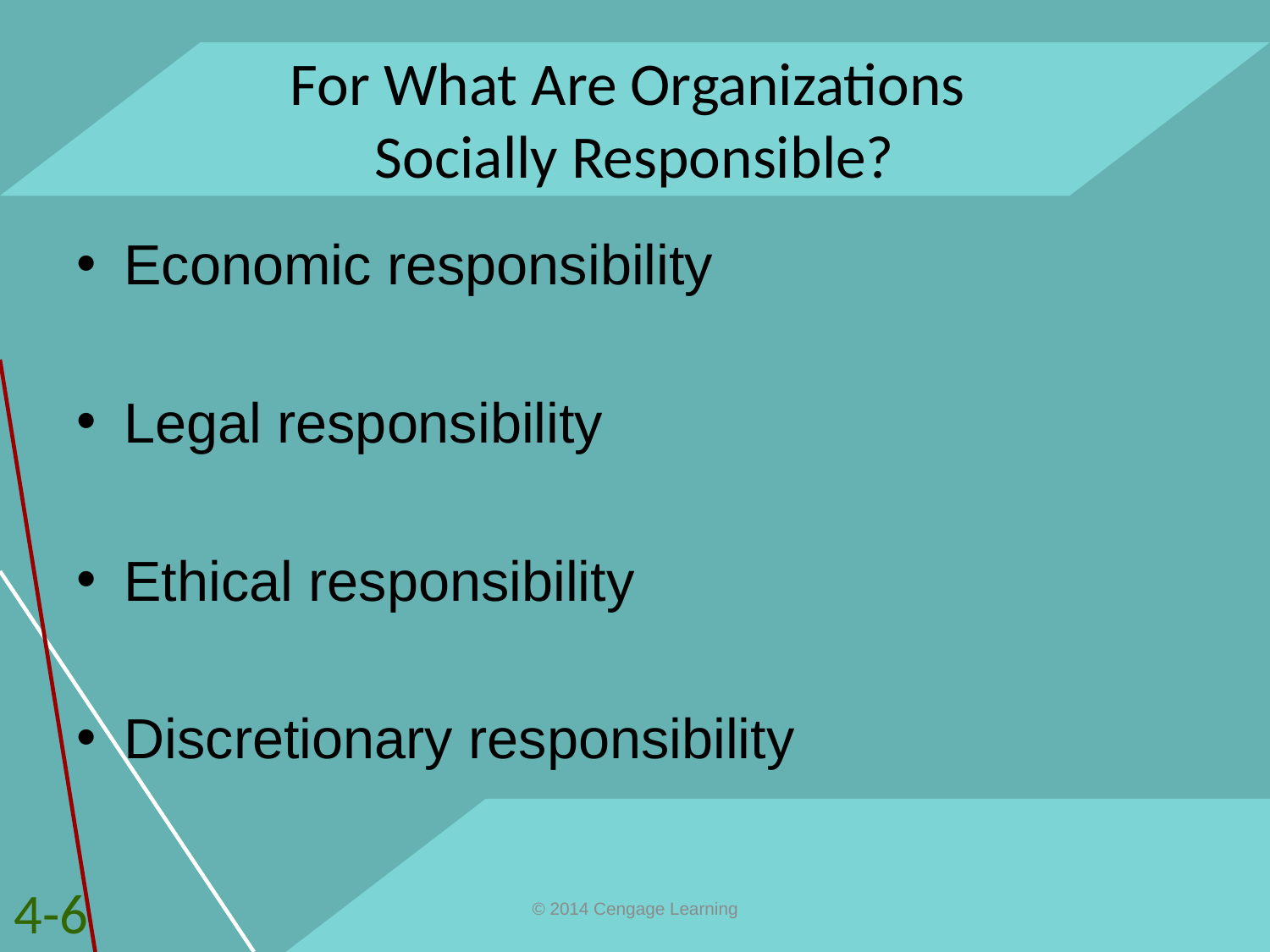

# For What Are Organizations Socially Responsible?
Economic responsibility

Legal responsibility

Ethical responsibility

Discretionary responsibility

4-6
© 2014 Cengage Learning